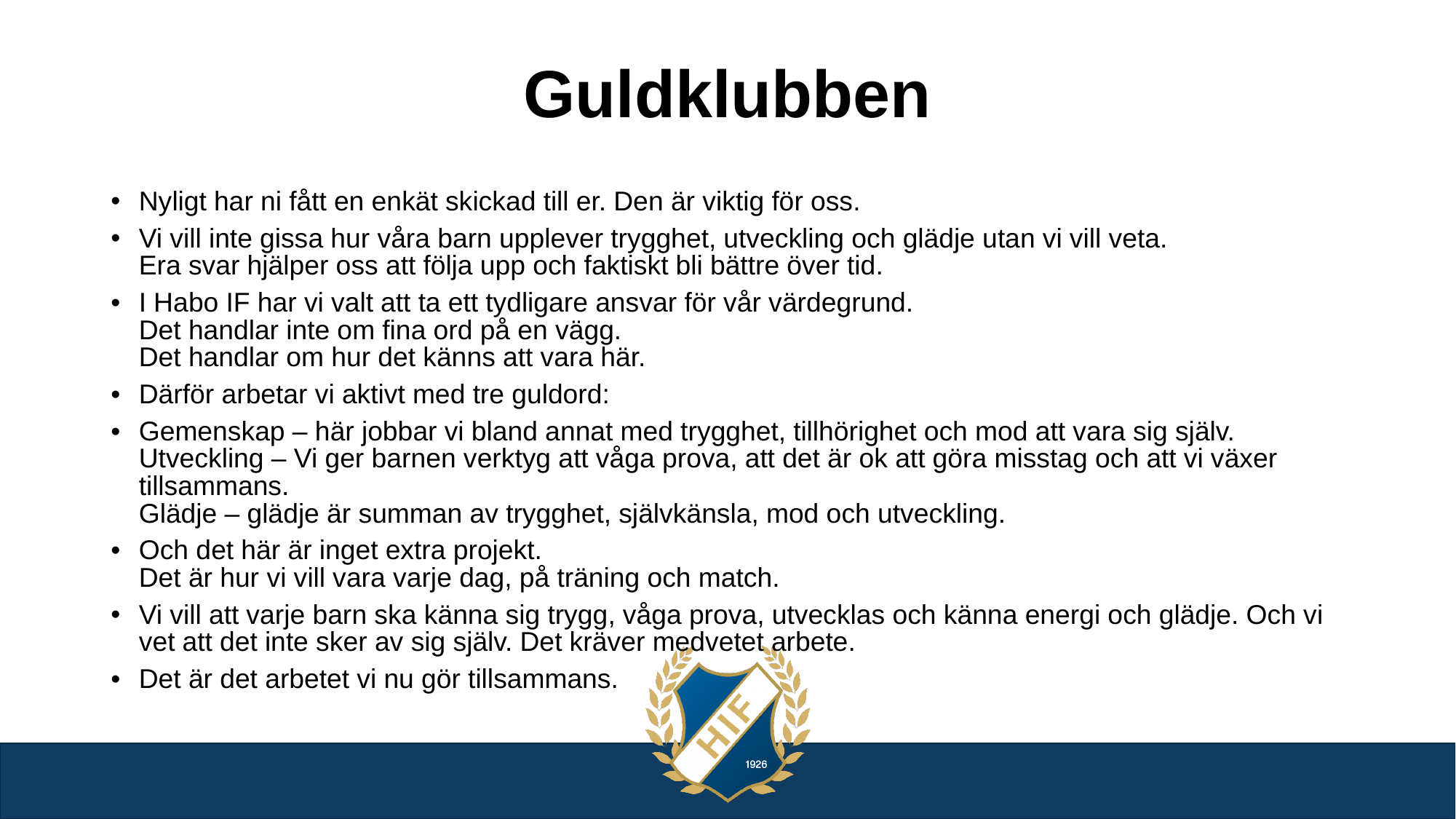

# Guldklubben
Nyligt har ni fått en enkät skickad till er. Den är viktig för oss.
Vi vill inte gissa hur våra barn upplever trygghet, utveckling och glädje utan vi vill veta.
Era svar hjälper oss att följa upp och faktiskt bli bättre över tid.
I Habo IF har vi valt att ta ett tydligare ansvar för vår värdegrund.
Det handlar inte om fina ord på en vägg.
Det handlar om hur det känns att vara här.
Därför arbetar vi aktivt med tre guldord:
Gemenskap – här jobbar vi bland annat med trygghet, tillhörighet och mod att vara sig själv.
Utveckling – Vi ger barnen verktyg att våga prova, att det är ok att göra misstag och att vi växer tillsammans.
Glädje – glädje är summan av trygghet, självkänsla, mod och utveckling.
Och det här är inget extra projekt.
Det är hur vi vill vara varje dag, på träning och match.
Vi vill att varje barn ska känna sig trygg, våga prova, utvecklas och känna energi och glädje. Och vi vet att det inte sker av sig själv. Det kräver medvetet arbete.
Det är det arbetet vi nu gör tillsammans.